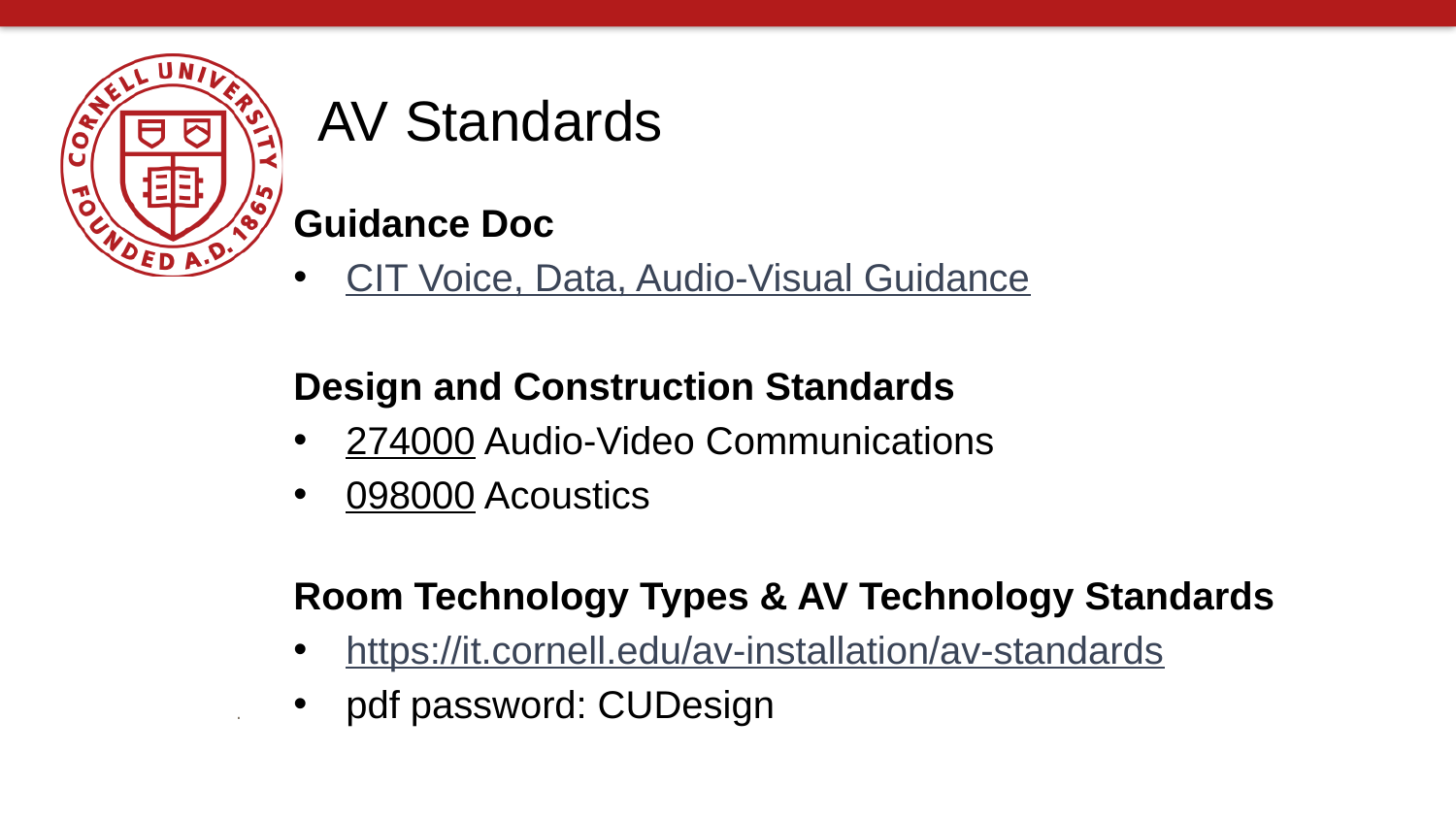

# AV Standards
Guidance Doc
CIT Voice, Data, Audio-Visual Guidance

Design and Construction Standards
274000 Audio-Video Communications
098000 Acoustics
Room Technology Types & AV Technology Standards
https://it.cornell.edu/av-installation/av-standards
pdf password: CUDesign

10/21/2021